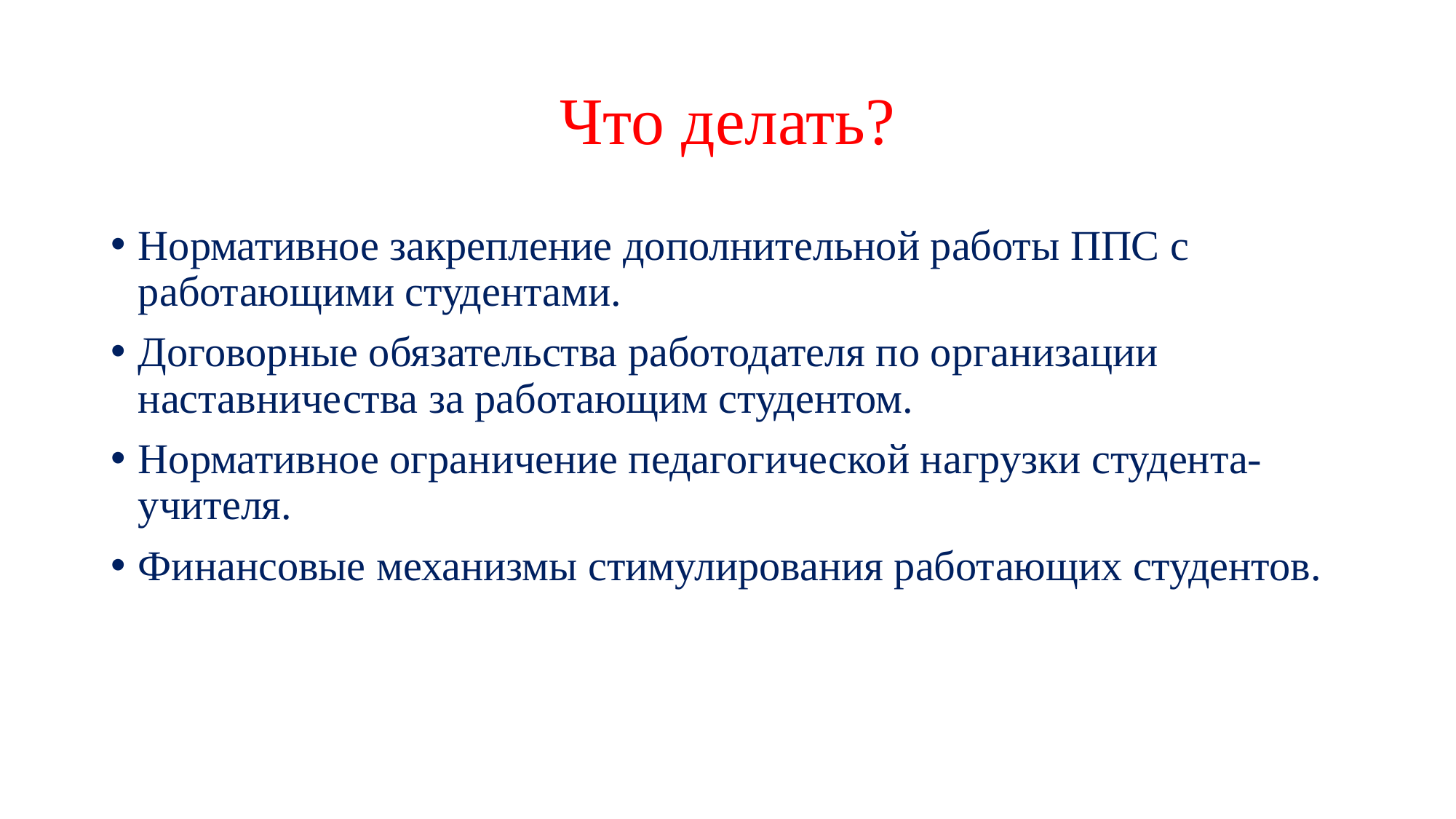

# Что делать?
Нормативное закрепление дополнительной работы ППС с работающими студентами.
Договорные обязательства работодателя по организации наставничества за работающим студентом.
Нормативное ограничение педагогической нагрузки студента-учителя.
Финансовые механизмы стимулирования работающих студентов.